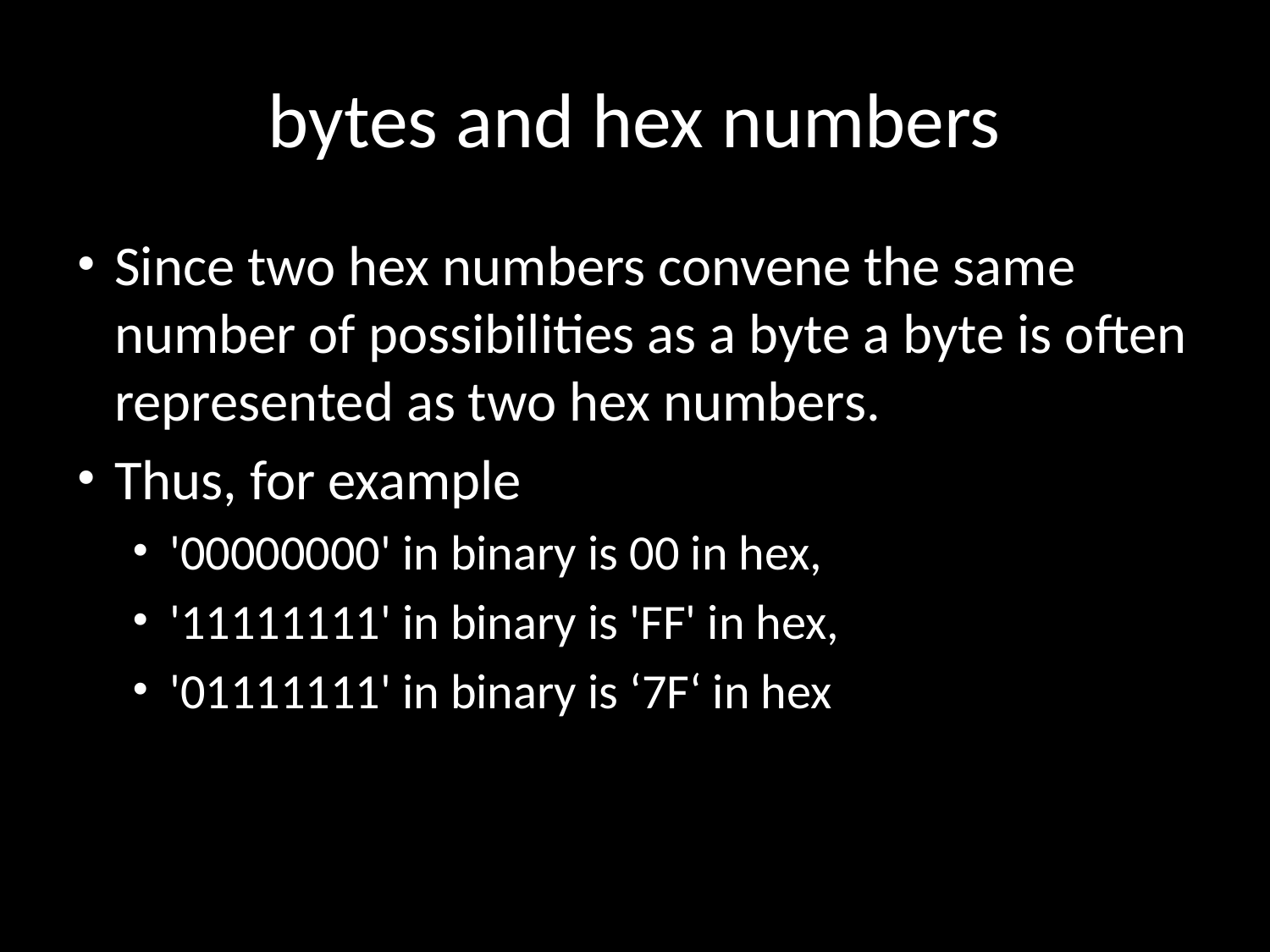

# bytes and hex numbers
Since two hex numbers convene the same number of possibilities as a byte a byte is often represented as two hex numbers.
Thus, for example
'00000000' in binary is 00 in hex,
'11111111' in binary is 'FF' in hex,
'01111111' in binary is ‘7F‘ in hex